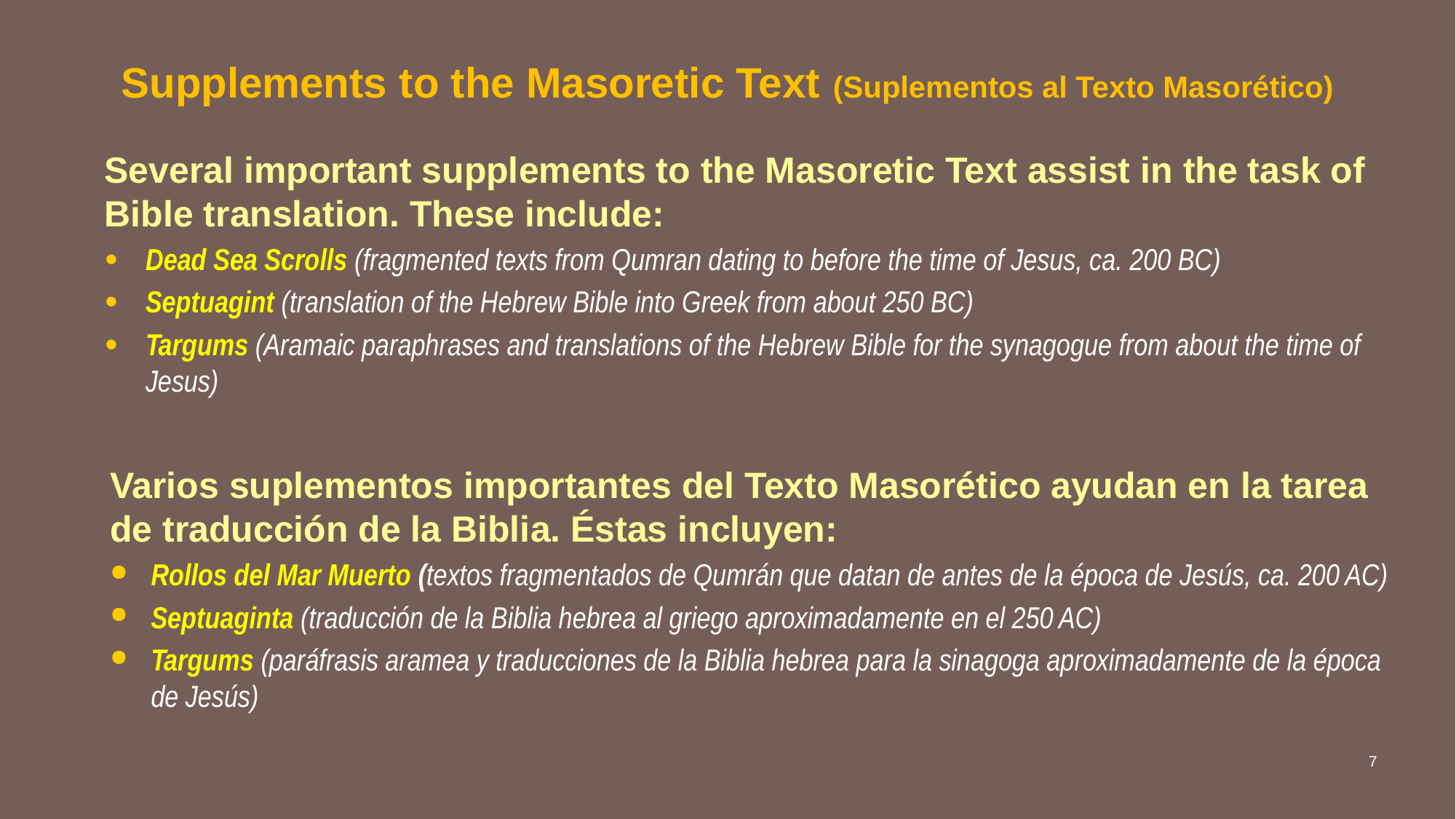

# Supplements to the Masoretic Text (Suplementos al Texto Masorético)
Several important supplements to the Masoretic Text assist in the task of Bible translation. These include:
Dead Sea Scrolls (fragmented texts from Qumran dating to before the time of Jesus, ca. 200 BC)
Septuagint (translation of the Hebrew Bible into Greek from about 250 BC)
Targums (Aramaic paraphrases and translations of the Hebrew Bible for the synagogue from about the time of Jesus)
Varios suplementos importantes del Texto Masorético ayudan en la tarea de traducción de la Biblia. Éstas incluyen:
Rollos del Mar Muerto (textos fragmentados de Qumrán que datan de antes de la época de Jesús, ca. 200 AC)
Septuaginta (traducción de la Biblia hebrea al griego aproximadamente en el 250 AC)
Targums (paráfrasis aramea y traducciones de la Biblia hebrea para la sinagoga aproximadamente de la época de Jesús)
7